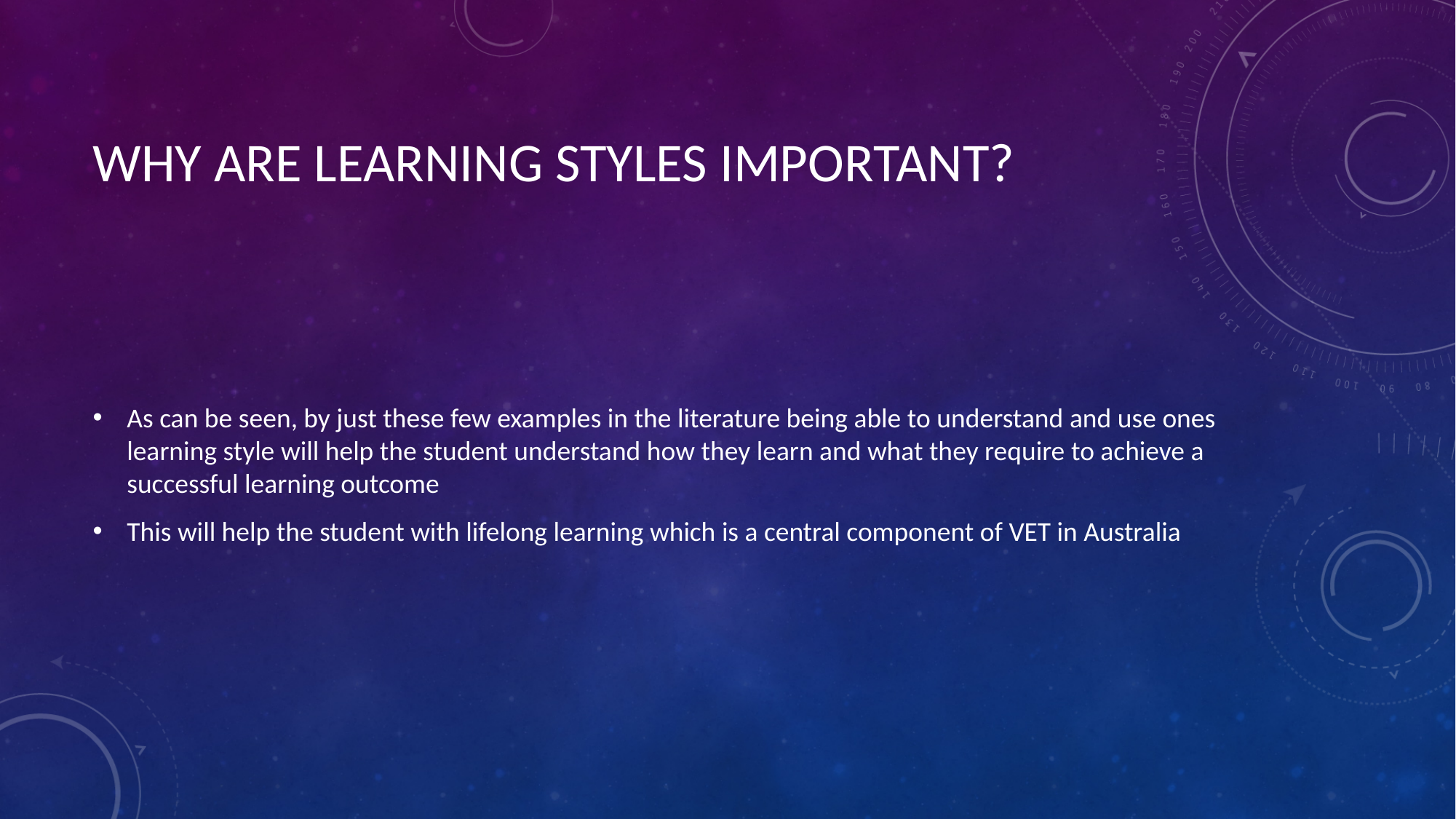

# Why are learning styles important?
As can be seen, by just these few examples in the literature being able to understand and use ones learning style will help the student understand how they learn and what they require to achieve a successful learning outcome
This will help the student with lifelong learning which is a central component of VET in Australia